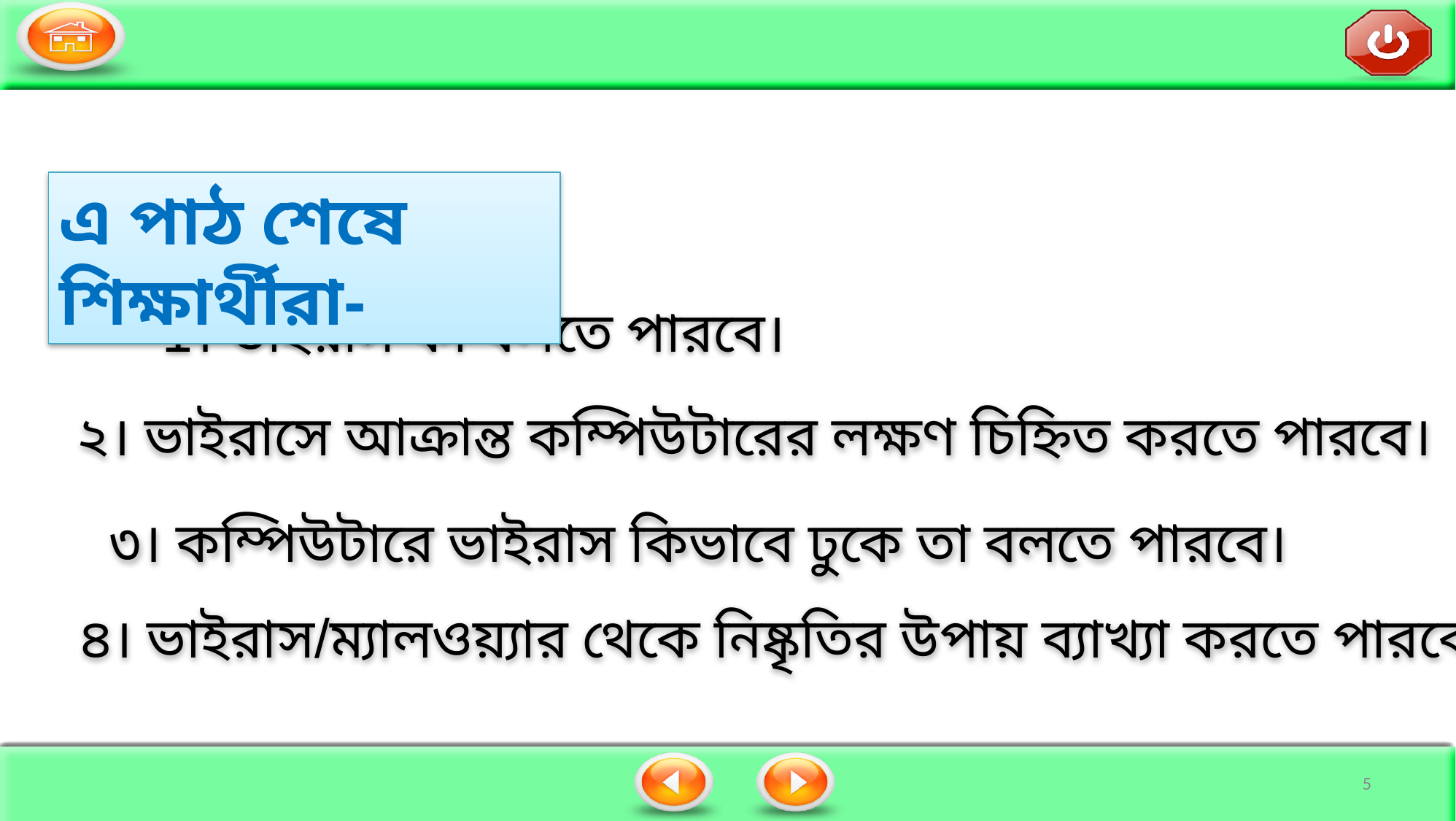

এ পাঠ শেষে শিক্ষার্থীরা-
1। ভাইরাস কী বলতে পারবে।
২। ভাইরাসে আক্রান্ত কম্পিউটারের লক্ষণ চিহ্নিত করতে পারবে।
৩। কম্পিউটারে ভাইরাস কিভাবে ঢুকে তা বলতে পারবে।
৪। ভাইরাস/ম্যালওয়্যার থেকে নিষ্কৃতির উপায় ব্যাখ্যা করতে পারবে।
5